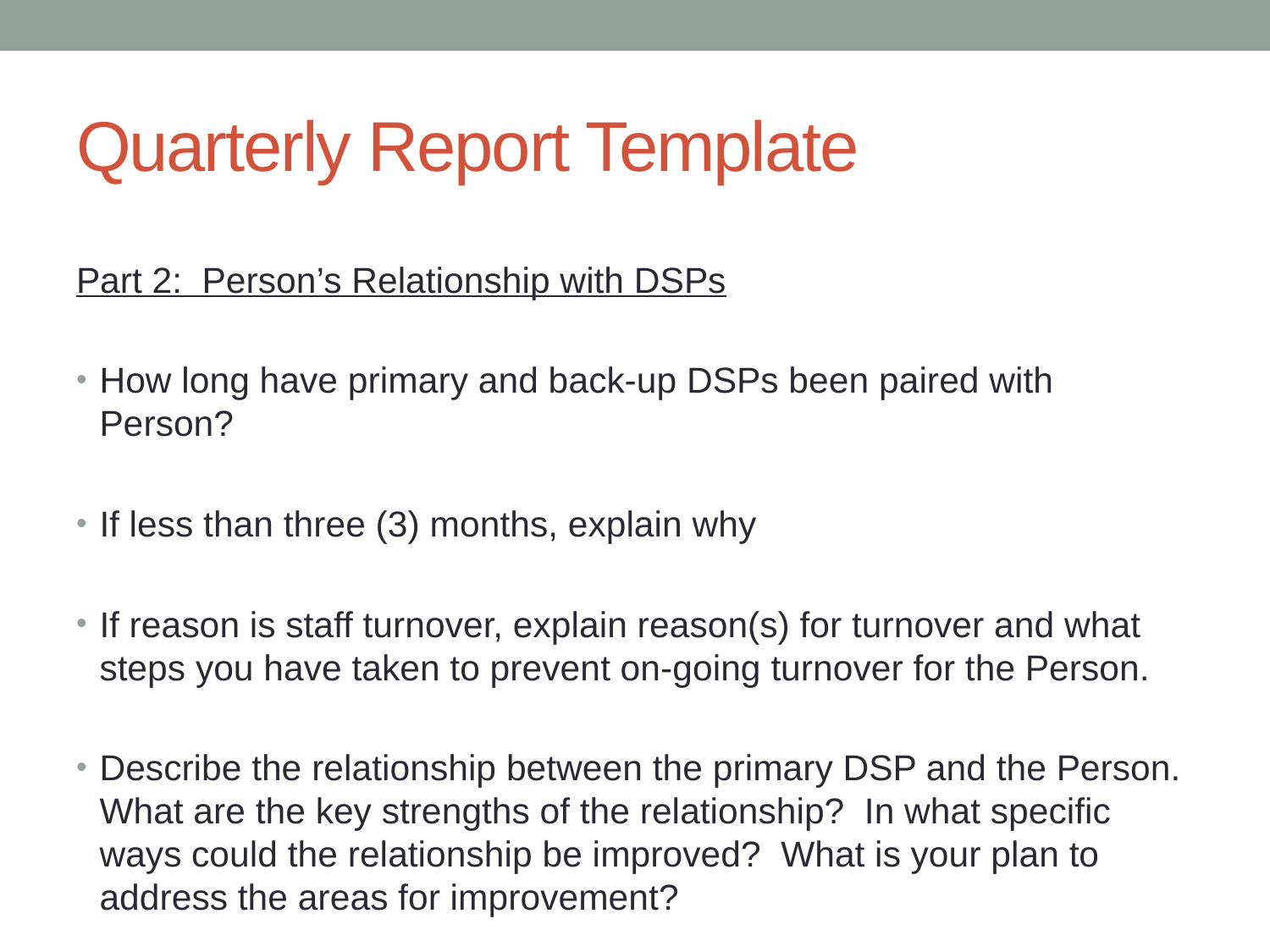

# Quarterly Report Template

Part 2:  Person’s Relationship with DSPs

How long have primary and back-up DSPs been paired with Person?

If less than three (3) months, explain why

If reason is staff turnover, explain reason(s) for turnover and what steps you have taken to prevent on-going turnover for the Person.

Describe the relationship between the primary DSP and the Person.  What are the key strengths of the relationship?  In what specific ways could the relationship be improved?  What is your plan to address the areas for improvement?